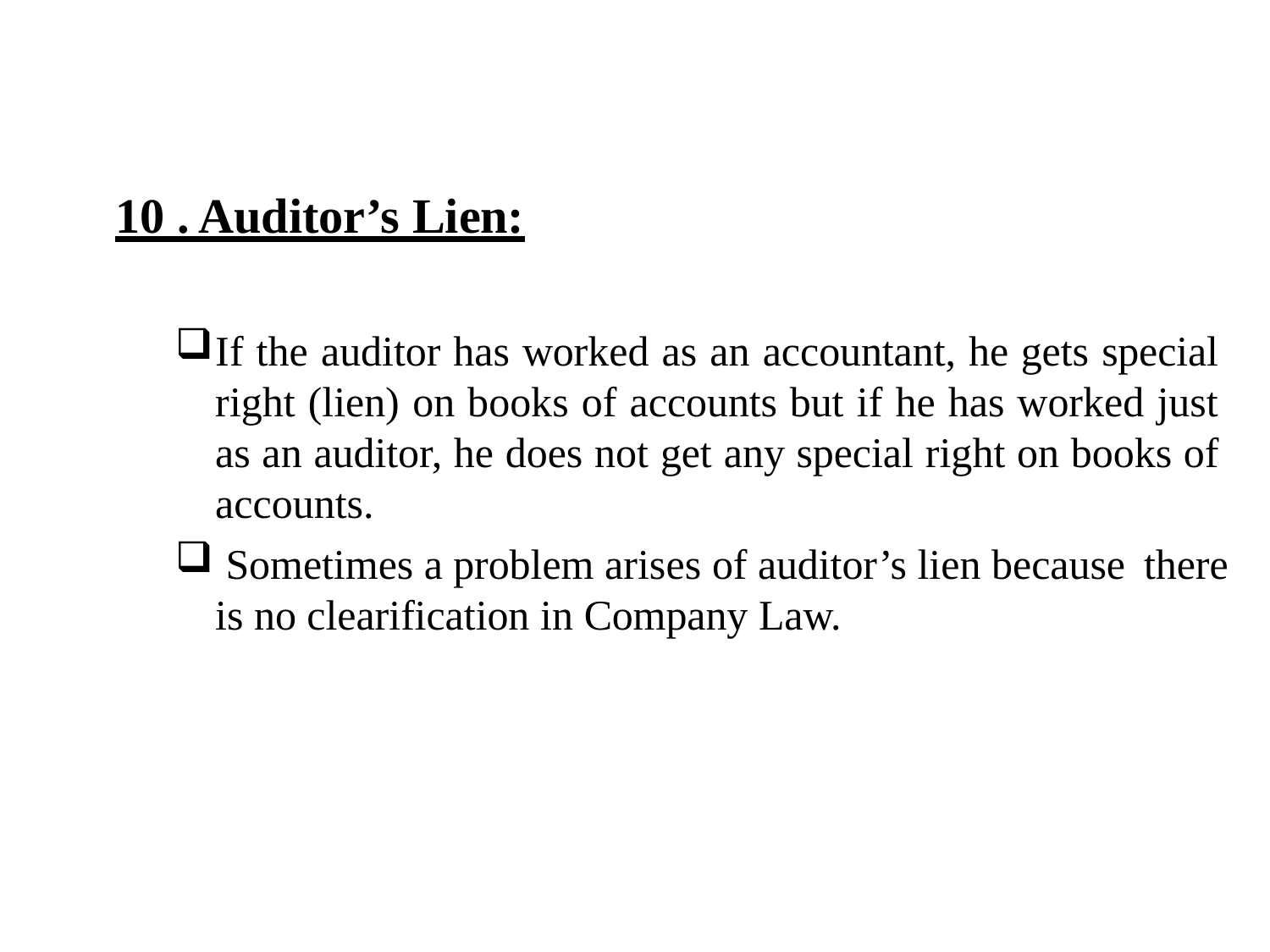

# 10 . Auditor’s Lien:
If the auditor has worked as an accountant, he gets special  right (lien) on books of accounts but if he has worked just  as an auditor, he does not get any special right on books of  accounts.
Sometimes a problem arises of auditor’s lien because there
is no clearification in Company Law.